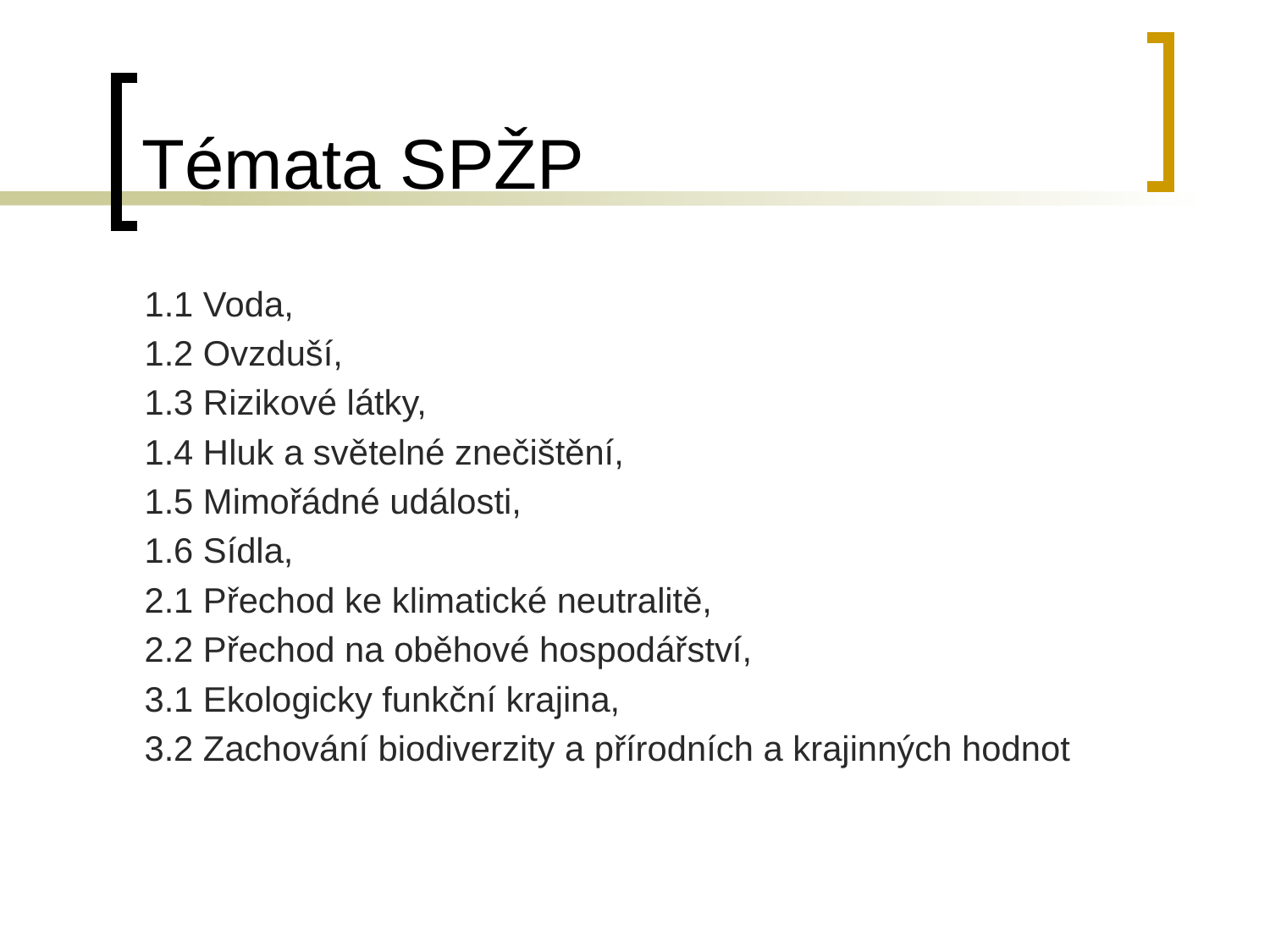

# Témata SPŽP
1.1 Voda,
1.2 Ovzduší,
1.3 Rizikové látky,
1.4 Hluk a světelné znečištění,
1.5 Mimořádné události,
1.6 Sídla,
2.1 Přechod ke klimatické neutralitě,
2.2 Přechod na oběhové hospodářství,
3.1 Ekologicky funkční krajina,
3.2 Zachování biodiverzity a přírodních a krajinných hodnot